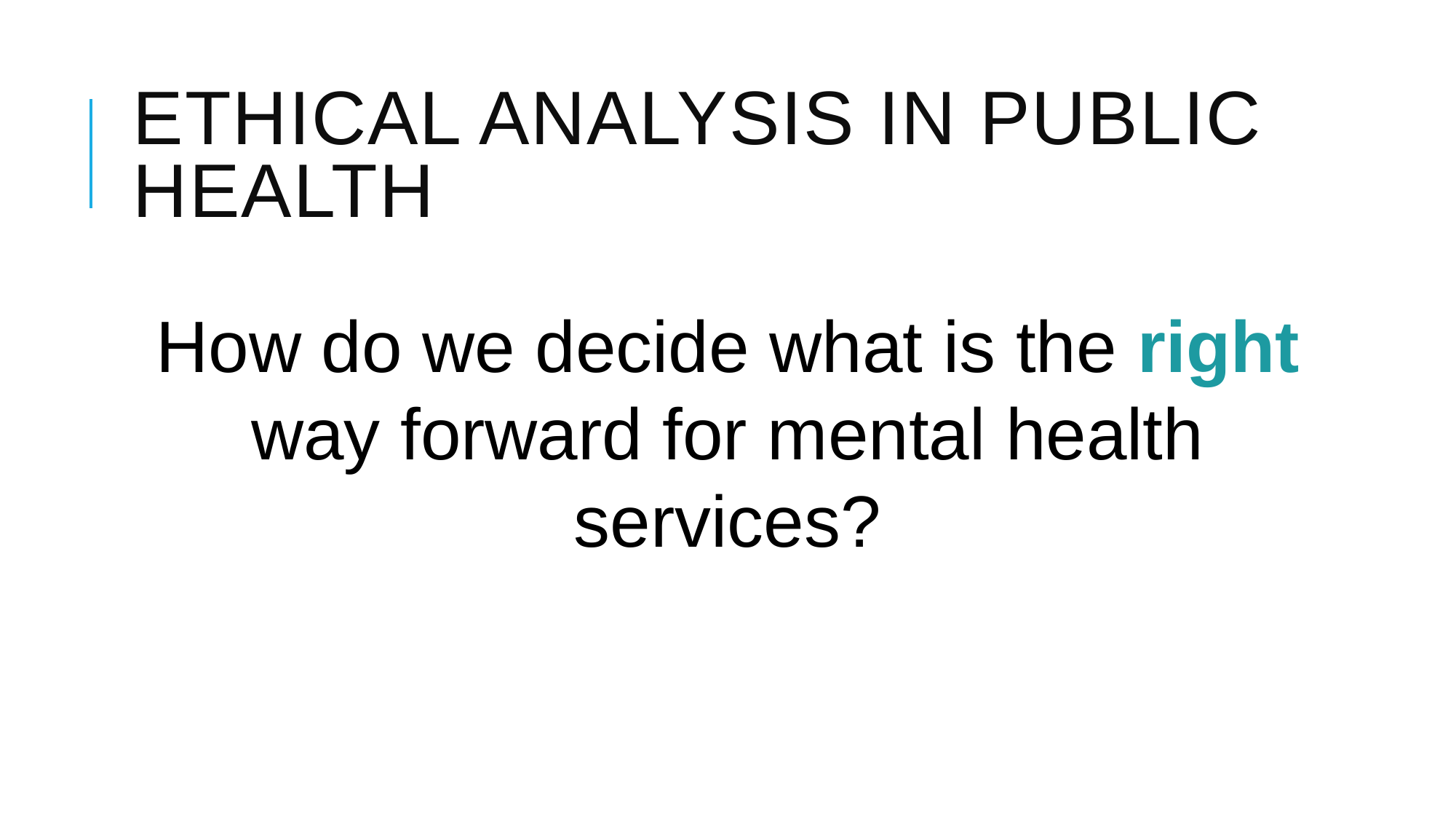

# Ethical analysis in Public Health
How do we decide what is the right way forward for mental health services?